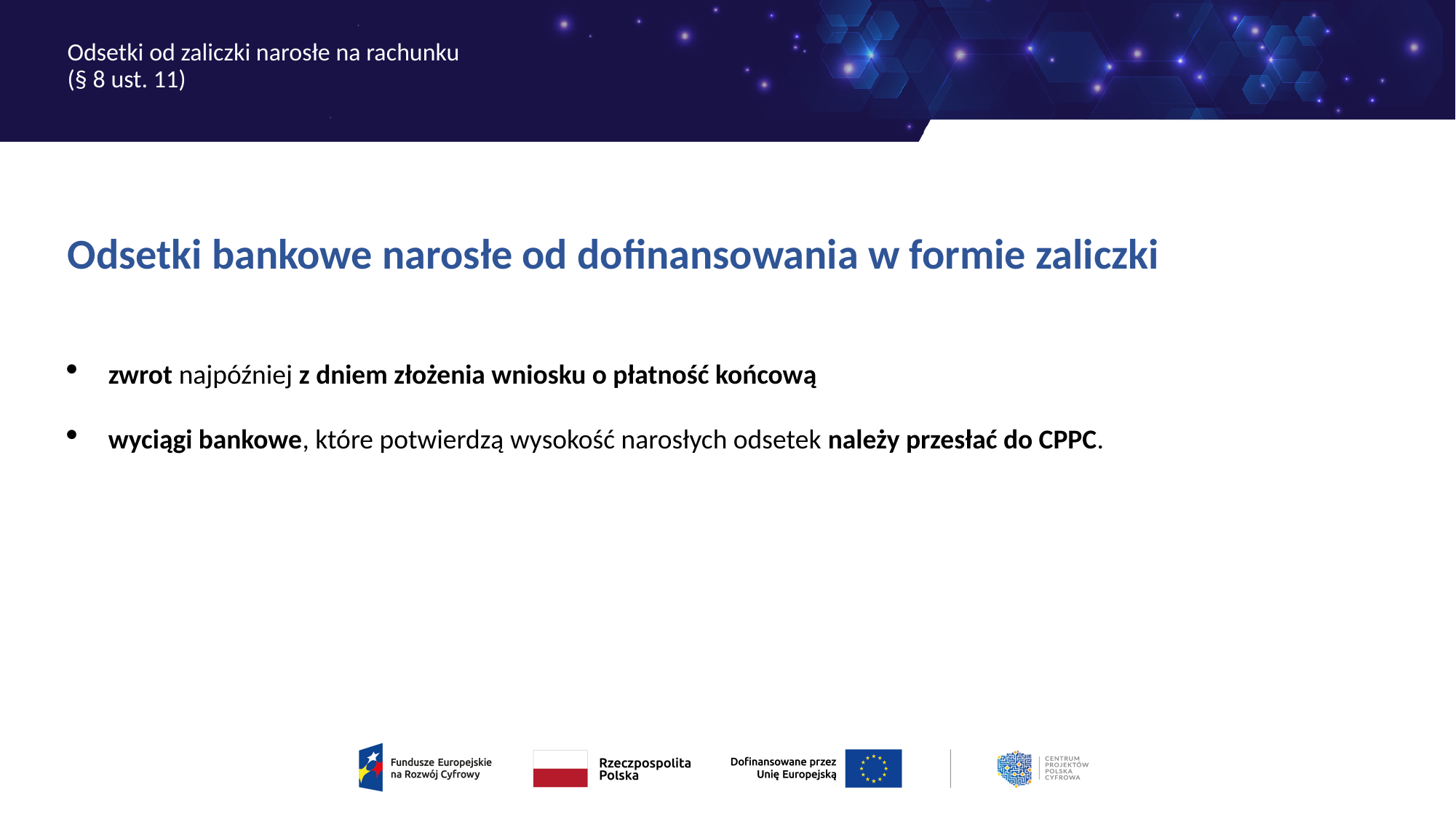

# Odsetki od zaliczki narosłe na rachunku (§ 8 ust. 11)
Odsetki bankowe narosłe od dofinansowania w formie zaliczki

zwrot najpóźniej z dniem złożenia wniosku o płatność końcową
wyciągi bankowe, które potwierdzą wysokość narosłych odsetek należy przesłać do CPPC.